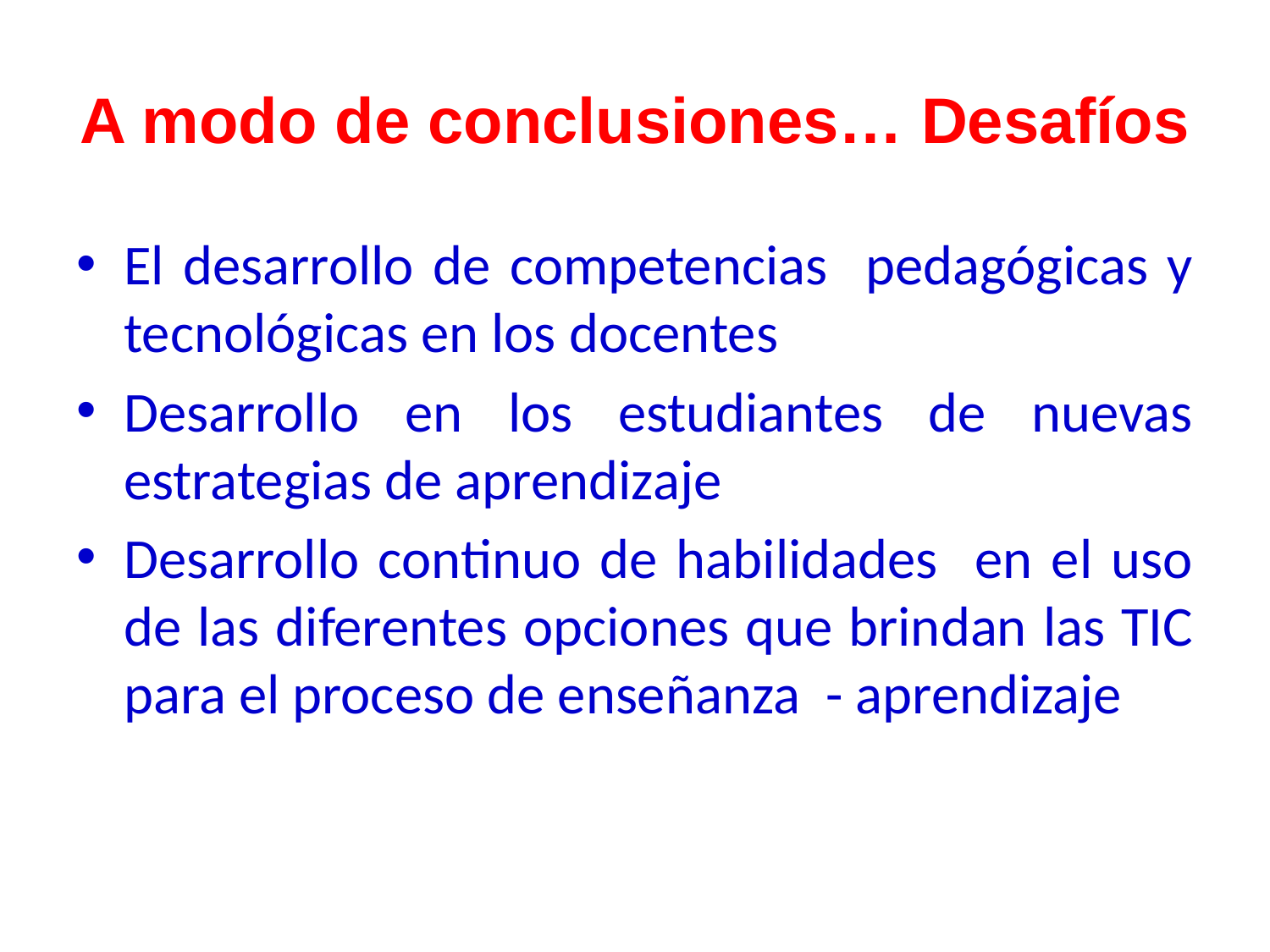

# A modo de conclusiones… Desafíos
El desarrollo de competencias  pedagógicas y tecnológicas en los docentes
Desarrollo en los estudiantes de nuevas estrategias de aprendizaje
Desarrollo continuo de habilidades  en el uso de las diferentes opciones que brindan las TIC para el proceso de enseñanza  - aprendizaje